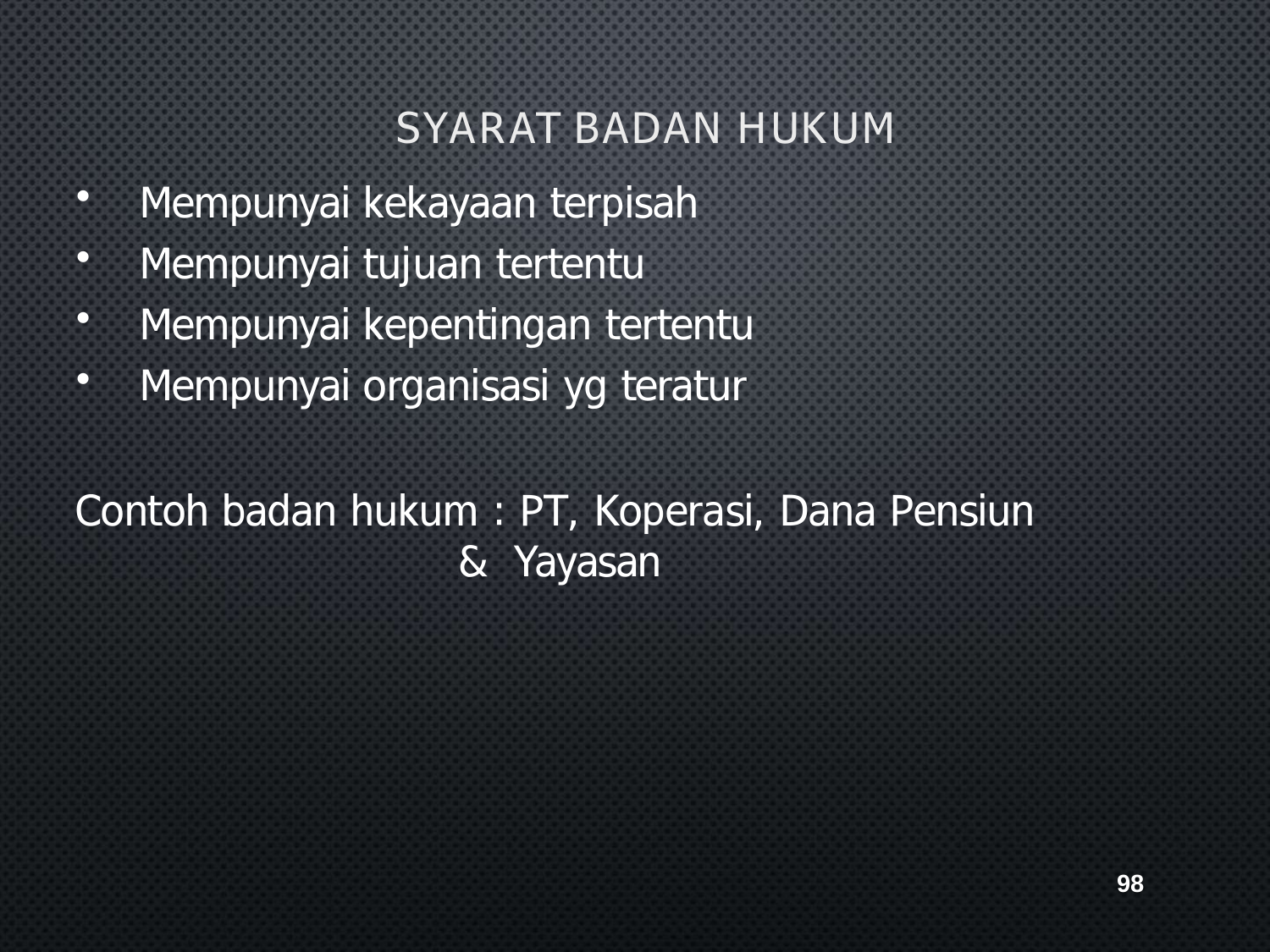

# SYARAT BADAN HUKUM
Mempunyai kekayaan terpisah
Mempunyai tujuan tertentu
Mempunyai kepentingan tertentu
Mempunyai organisasi yg teratur

Contoh badan hukum : PT, Koperasi, Dana Pensiun	&  Yayasan

98